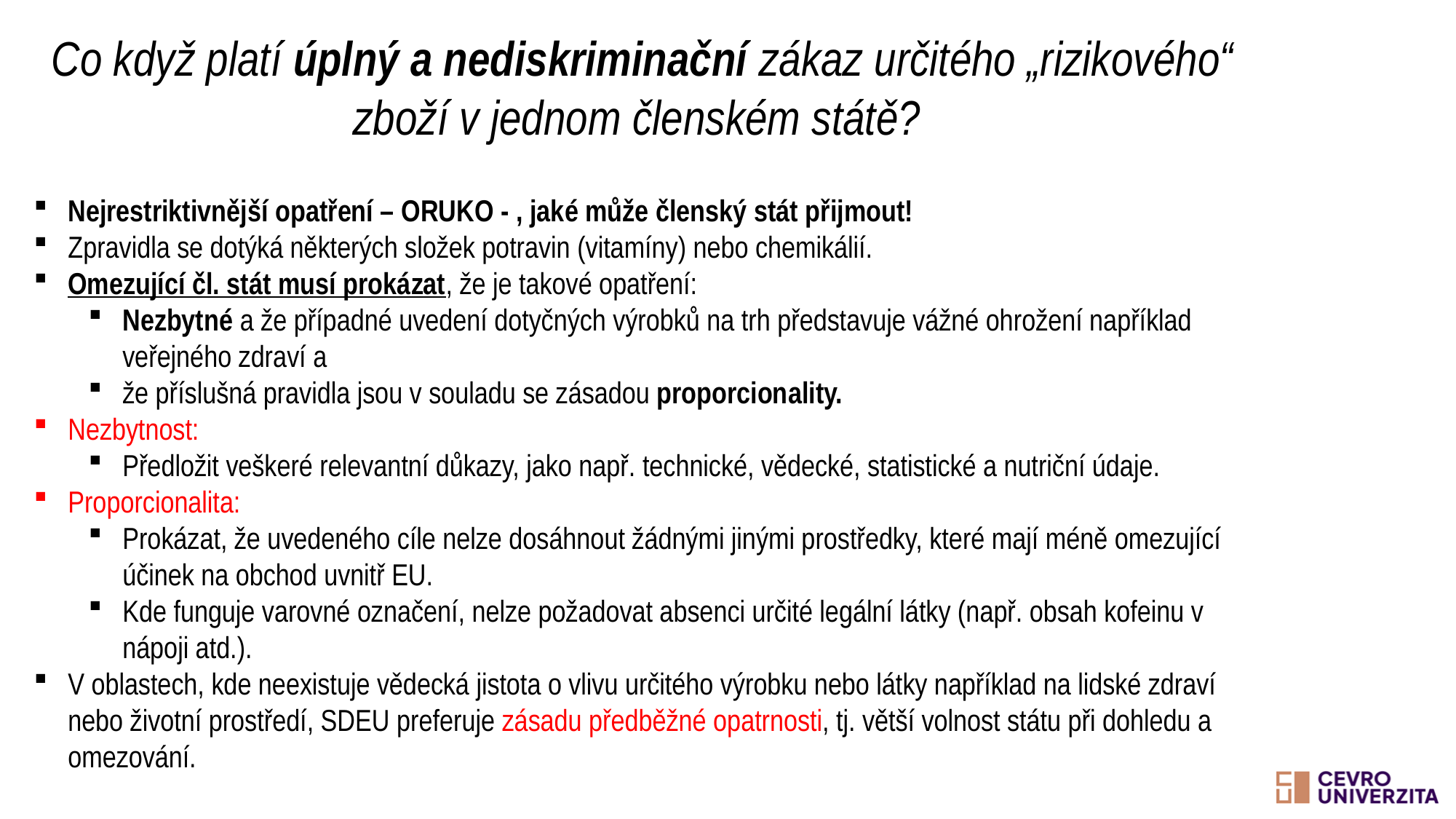

Co když platí úplný a nediskriminační zákaz určitého „rizikového“ zboží v jednom členském státě?
Nejrestriktivnější opatření – ORUKO - , jaké může členský stát přijmout!
Zpravidla se dotýká některých složek potravin (vitamíny) nebo chemikálií.
Omezující čl. stát musí prokázat, že je takové opatření:
Nezbytné a že případné uvedení dotyčných výrobků na trh představuje vážné ohrožení například veřejného zdraví a
že příslušná pravidla jsou v souladu se zásadou proporcionality.
Nezbytnost:
Předložit veškeré relevantní důkazy, jako např. technické, vědecké, statistické a nutriční údaje.
Proporcionalita:
Prokázat, že uvedeného cíle nelze dosáhnout žádnými jinými prostředky, které mají méně omezující účinek na obchod uvnitř EU.
Kde funguje varovné označení, nelze požadovat absenci určité legální látky (např. obsah kofeinu v nápoji atd.).
V oblastech, kde neexistuje vědecká jistota o vlivu určitého výrobku nebo látky například na lidské zdraví nebo životní prostředí, SDEU preferuje zásadu předběžné opatrnosti, tj. větší volnost státu při dohledu a omezování.